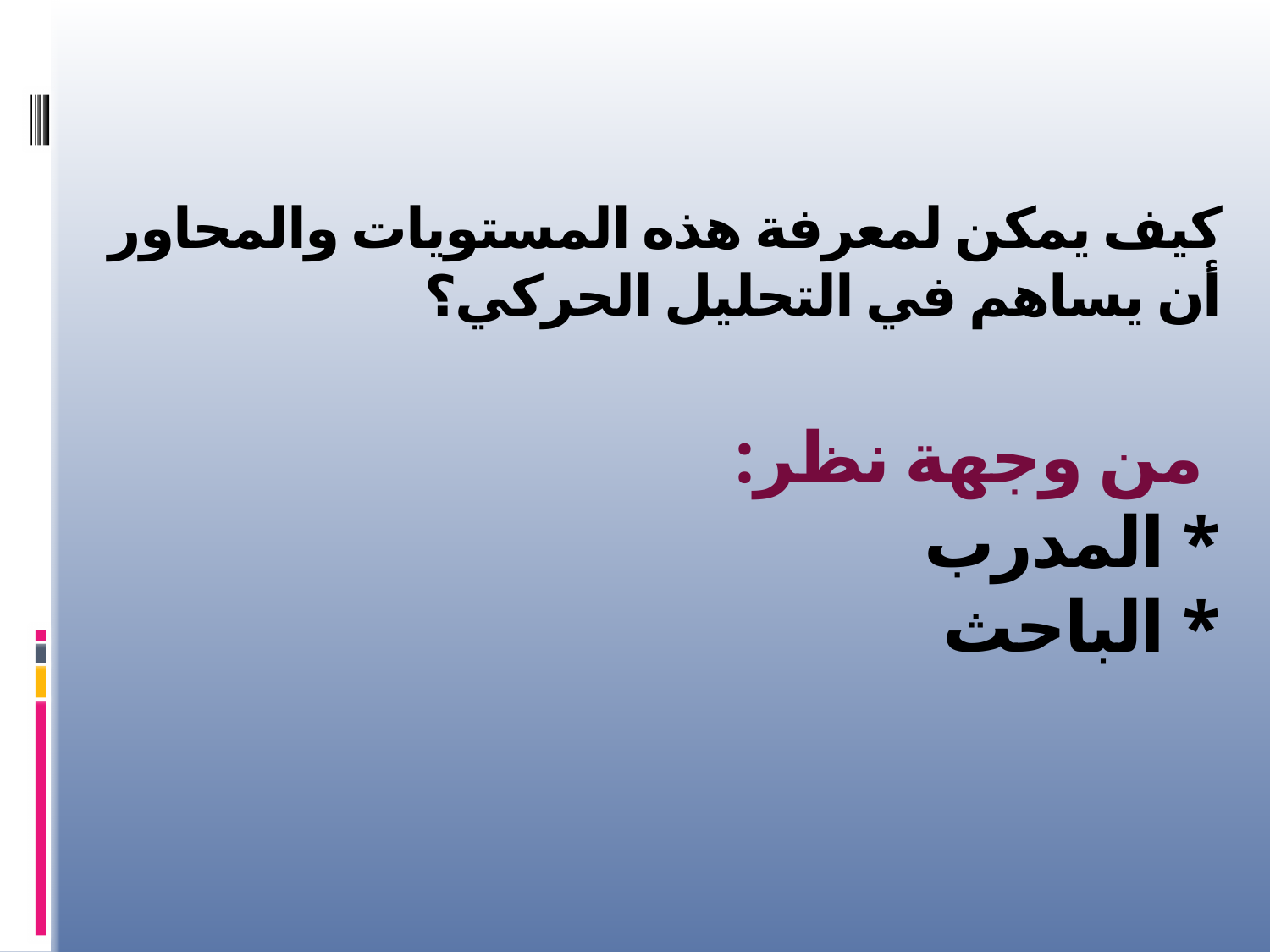

# كيف يمكن لمعرفة هذه المستويات والمحاور أن يساهم في التحليل الحركي؟ من وجهة نظر: * المدرب * الباحث